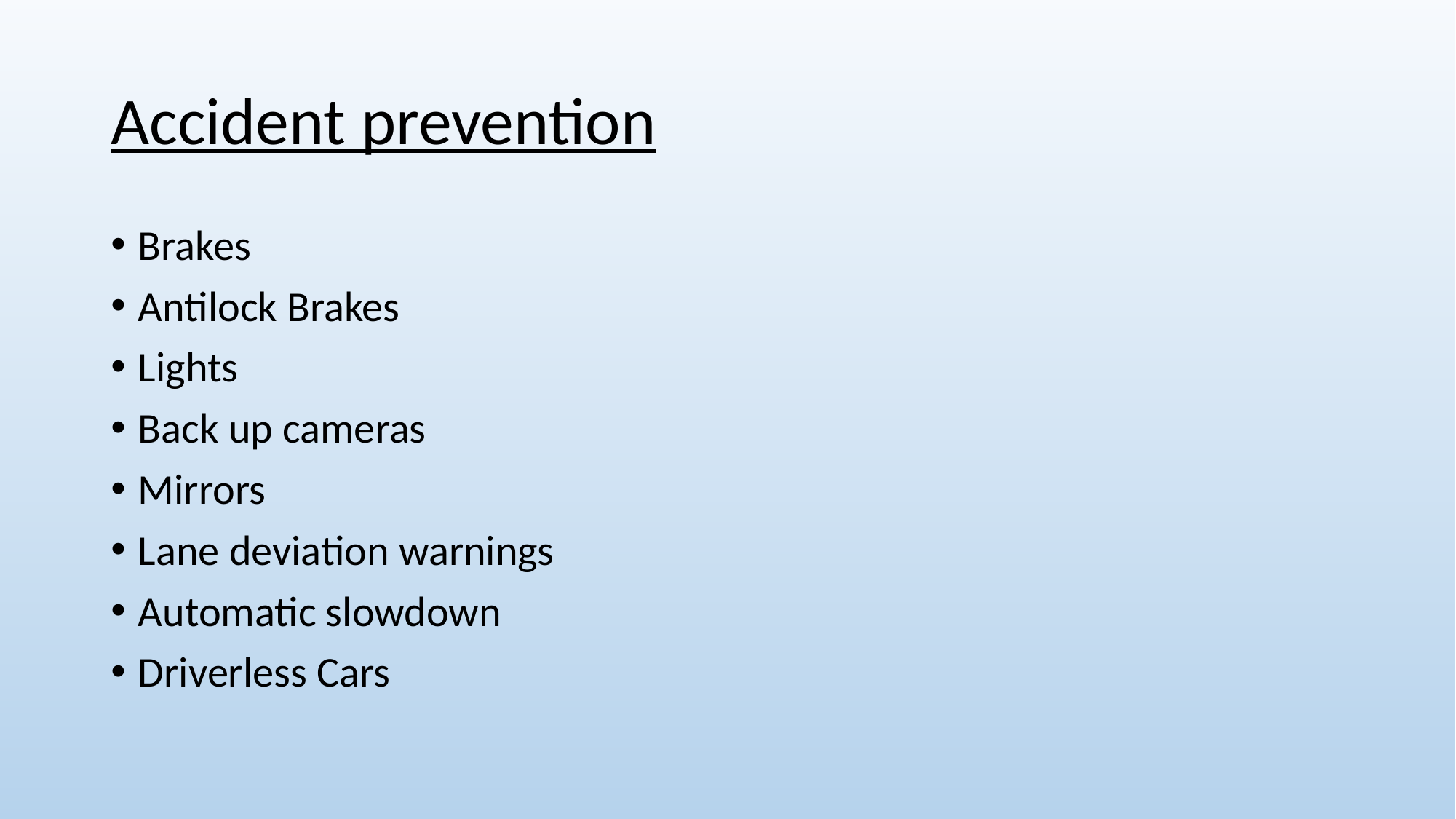

# Accident prevention
Brakes
Antilock Brakes
Lights
Back up cameras
Mirrors
Lane deviation warnings
Automatic slowdown
Driverless Cars